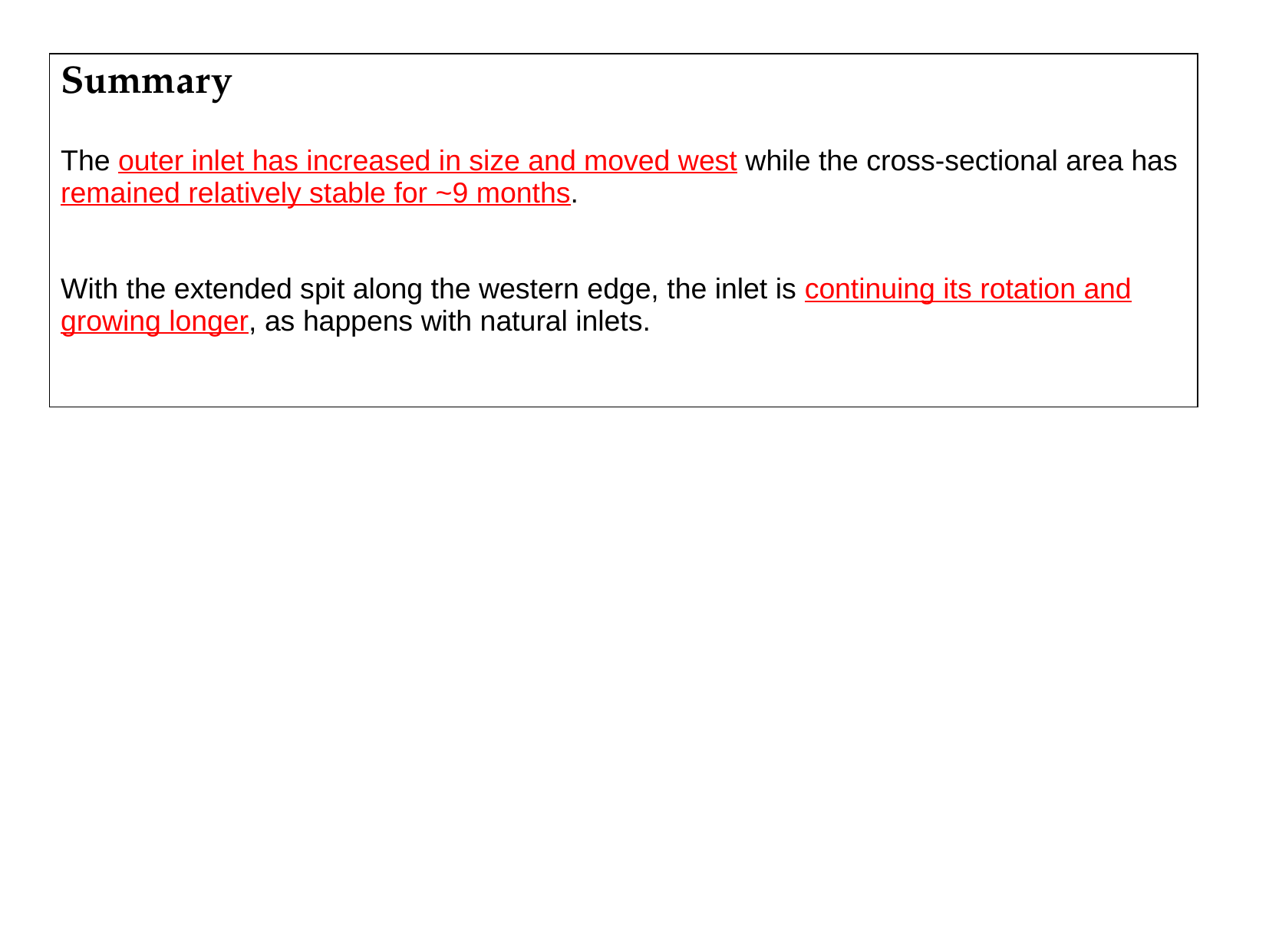

Summary

The outer inlet has increased in size and moved west while the cross-sectional area has remained relatively stable for ~9 months.

With the extended spit along the western edge, the inlet is continuing its rotation and growing longer, as happens with natural inlets.